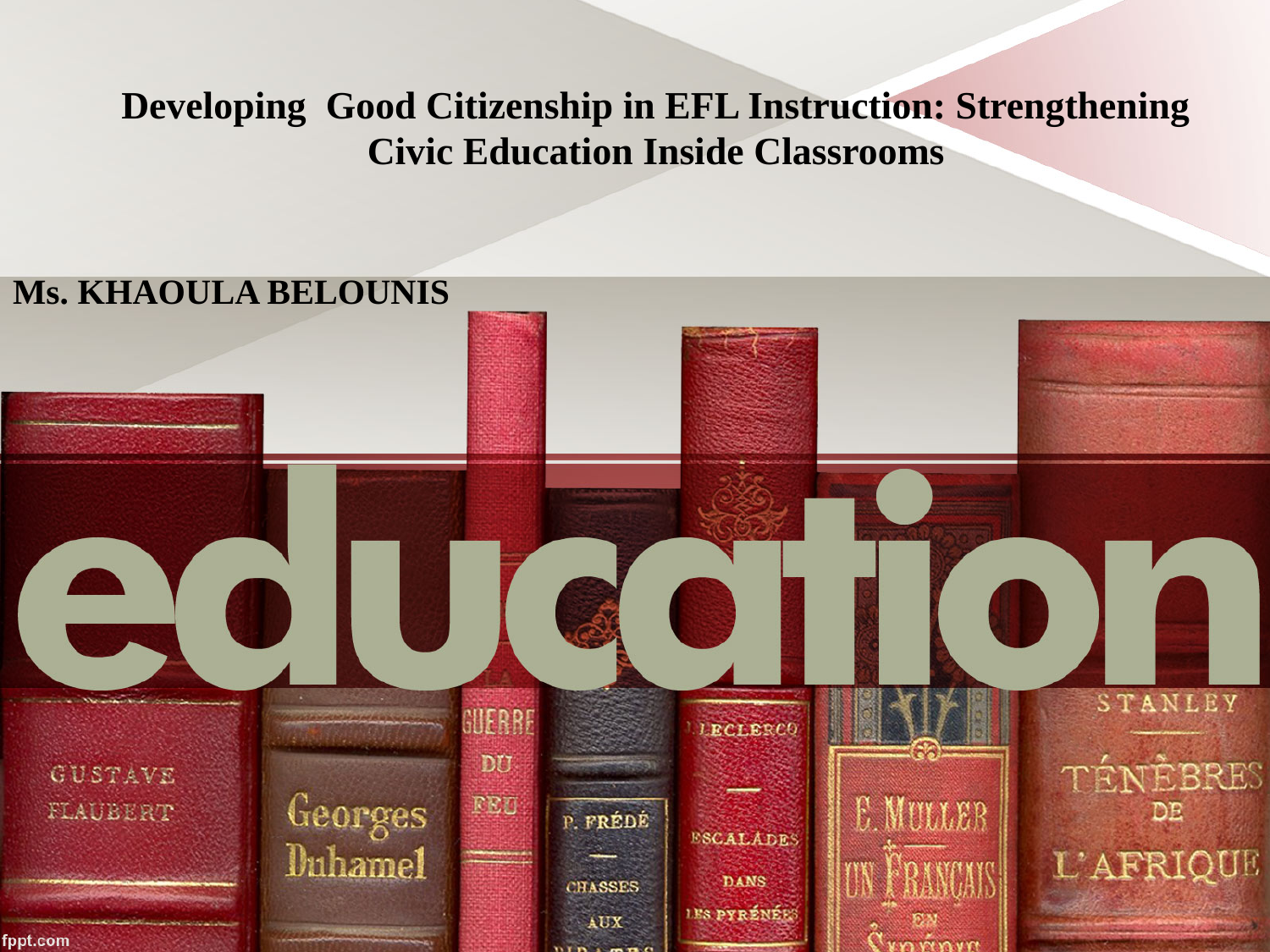

# Developing  Good Citizenship in EFL Instruction: Strengthening Civic Education Inside Classrooms

Ms. KHAOULA BELOUNIS